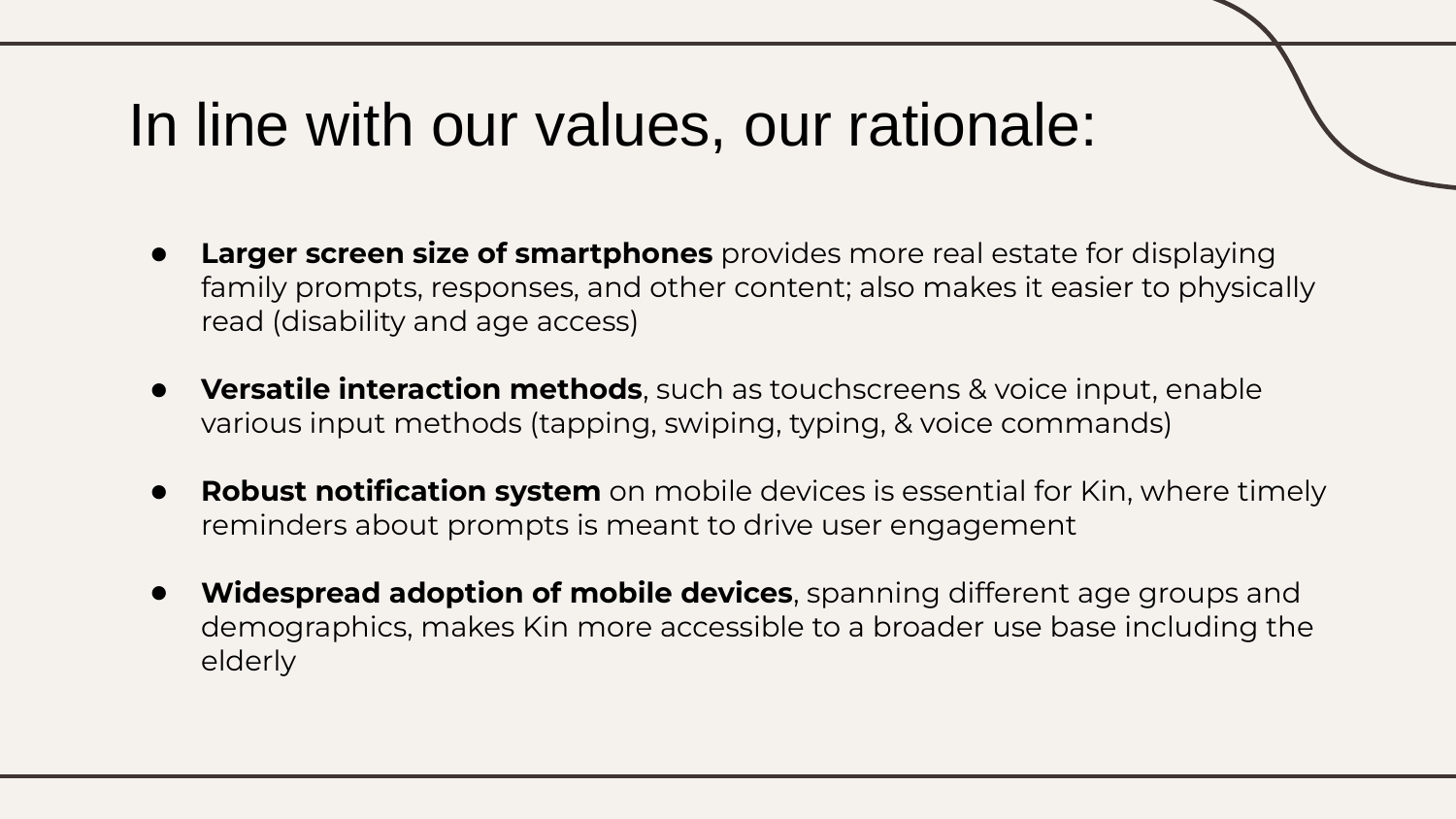

In line with our values, our rationale:
Larger screen size of smartphones provides more real estate for displaying family prompts, responses, and other content; also makes it easier to physically read (disability and age access)

Versatile interaction methods, such as touchscreens & voice input, enable various input methods (tapping, swiping, typing, & voice commands)

Robust notification system on mobile devices is essential for Kin, where timely reminders about prompts is meant to drive user engagement

Widespread adoption of mobile devices, spanning different age groups and demographics, makes Kin more accessible to a broader use base including the elderly